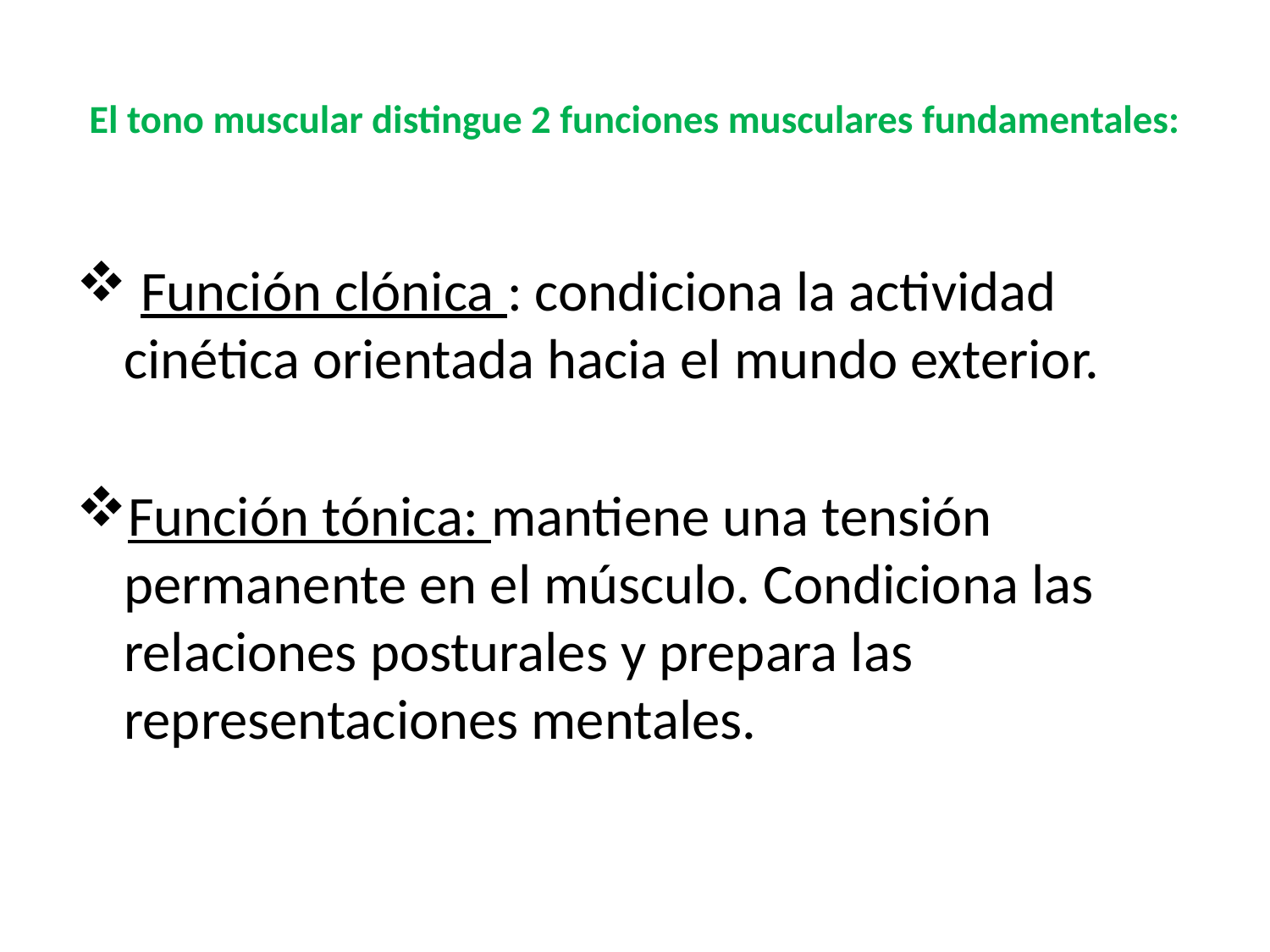

# El tono muscular distingue 2 funciones musculares fundamentales:
 Función clónica : condiciona la actividad cinética orientada hacia el mundo exterior.

Función tónica: mantiene una tensión permanente en el músculo. Condiciona las relaciones posturales y prepara las representaciones mentales.